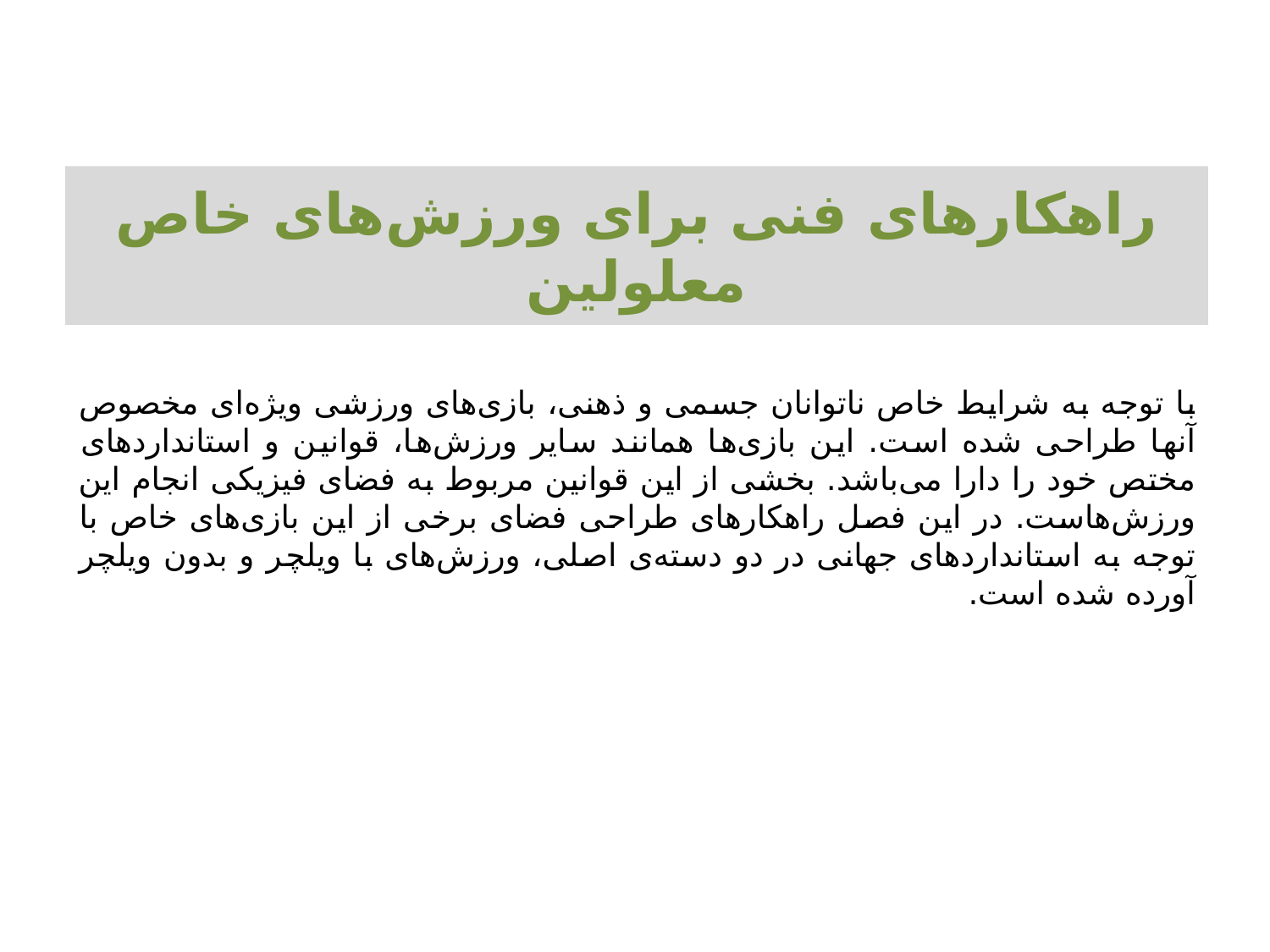

# راهکارهای فنی برای ورزش‌های خاص معلولین
با توجه به شرایط خاص ناتوانان جسمی و ذهنی، بازی‌های ورزشی ویژه‌ای مخصوص آنها طراحی شده است. این بازی‌ها همانند سایر ورزش‌ها، قوانین و استانداردهای مختص خود را دارا می‌باشد. بخشی از این قوانین مربوط به فضای فیزیکی انجام این ورزش‌هاست. در این فصل راهکارهای طراحی فضای برخی از این بازی‌های خاص با توجه به استانداردهای جهانی در دو دسته‌ی اصلی، ورزش‌های با ویلچر و بدون ویلچر آورده شده است.